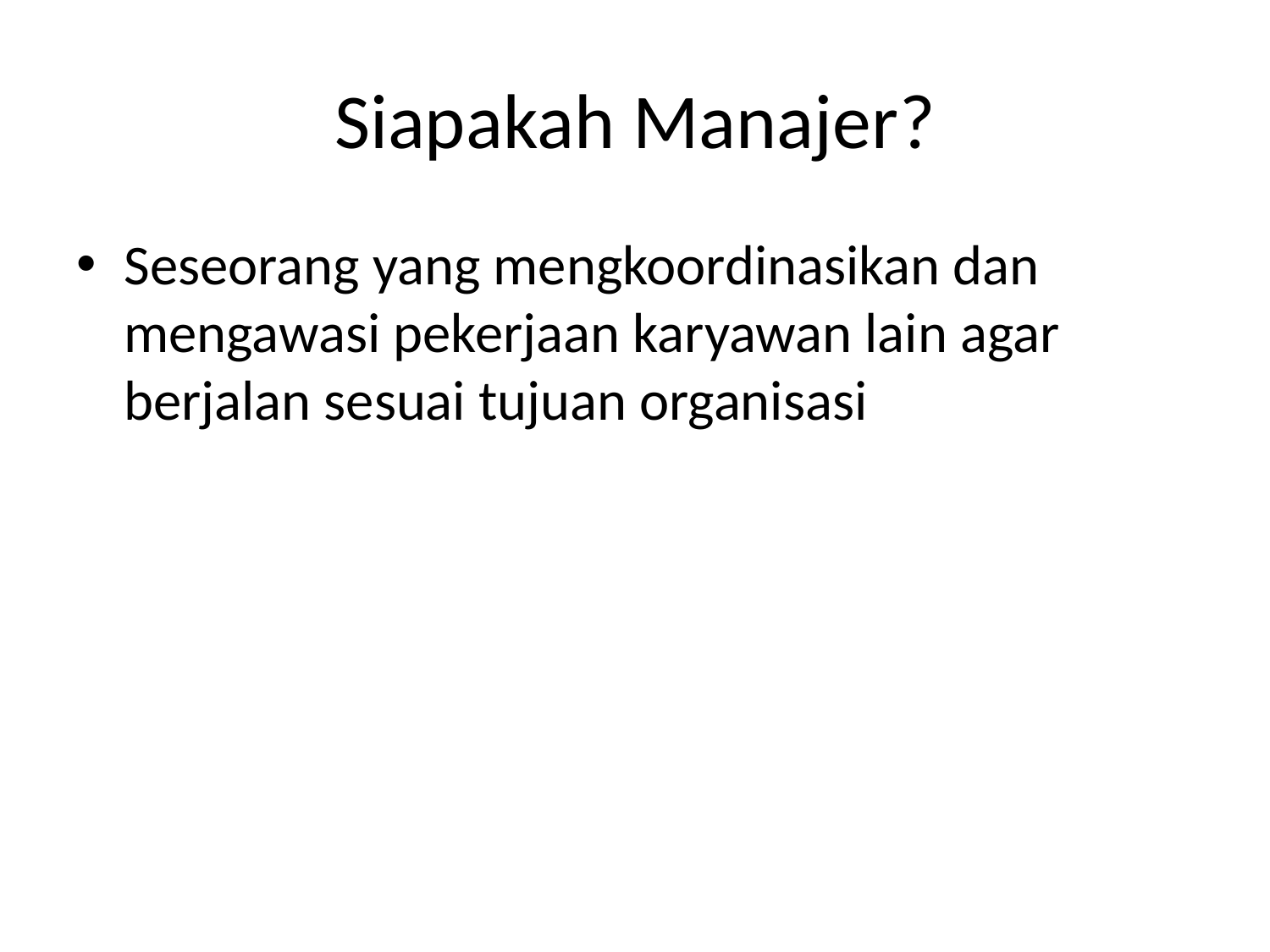

# Siapakah Manajer?
Seseorang yang mengkoordinasikan dan mengawasi pekerjaan karyawan lain agar berjalan sesuai tujuan organisasi